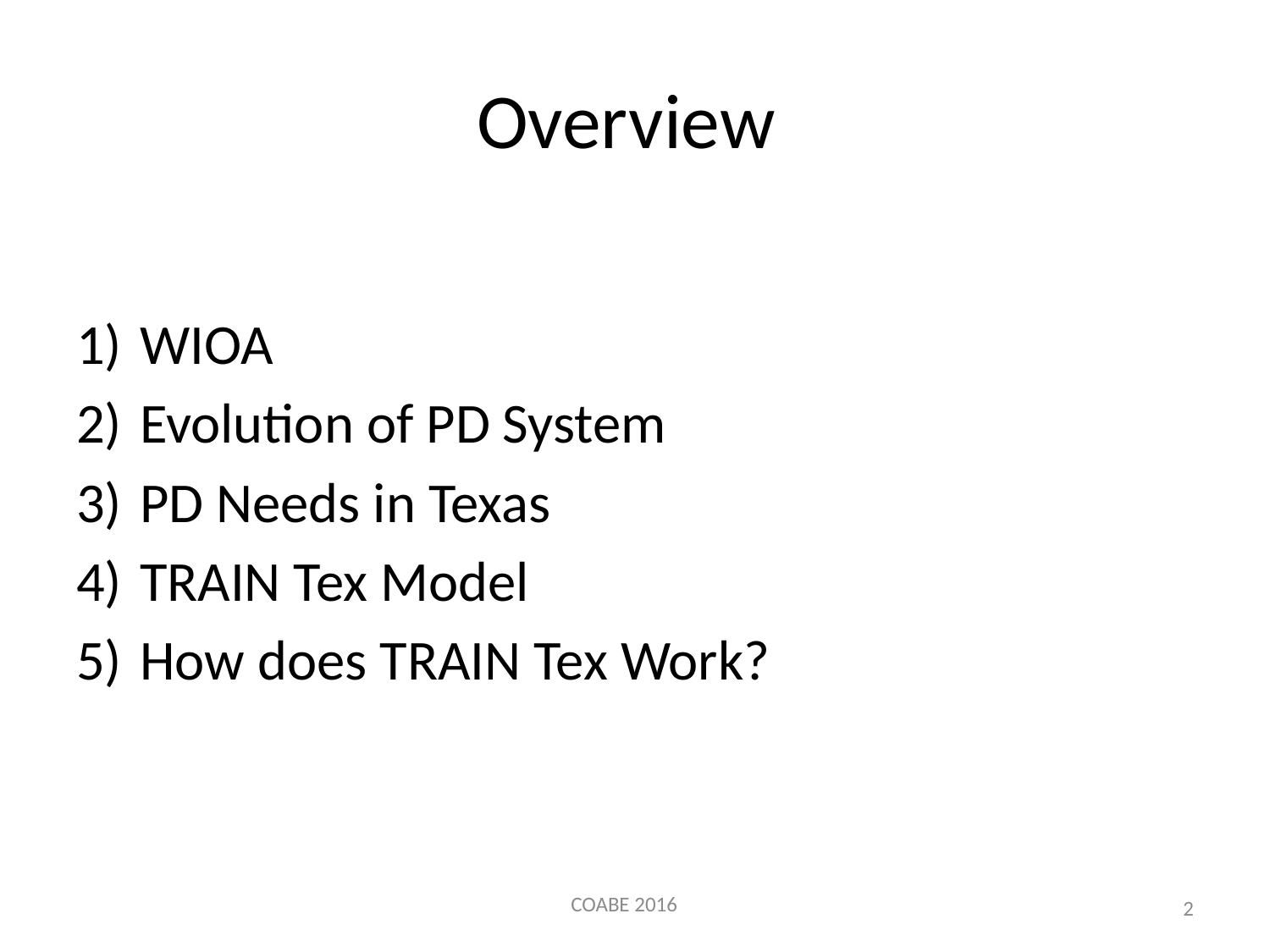

# Overview

WIOA
Evolution of PD System
PD Needs in Texas
TRAIN Tex Model
How does TRAIN Tex Work?

COABE 2016
2